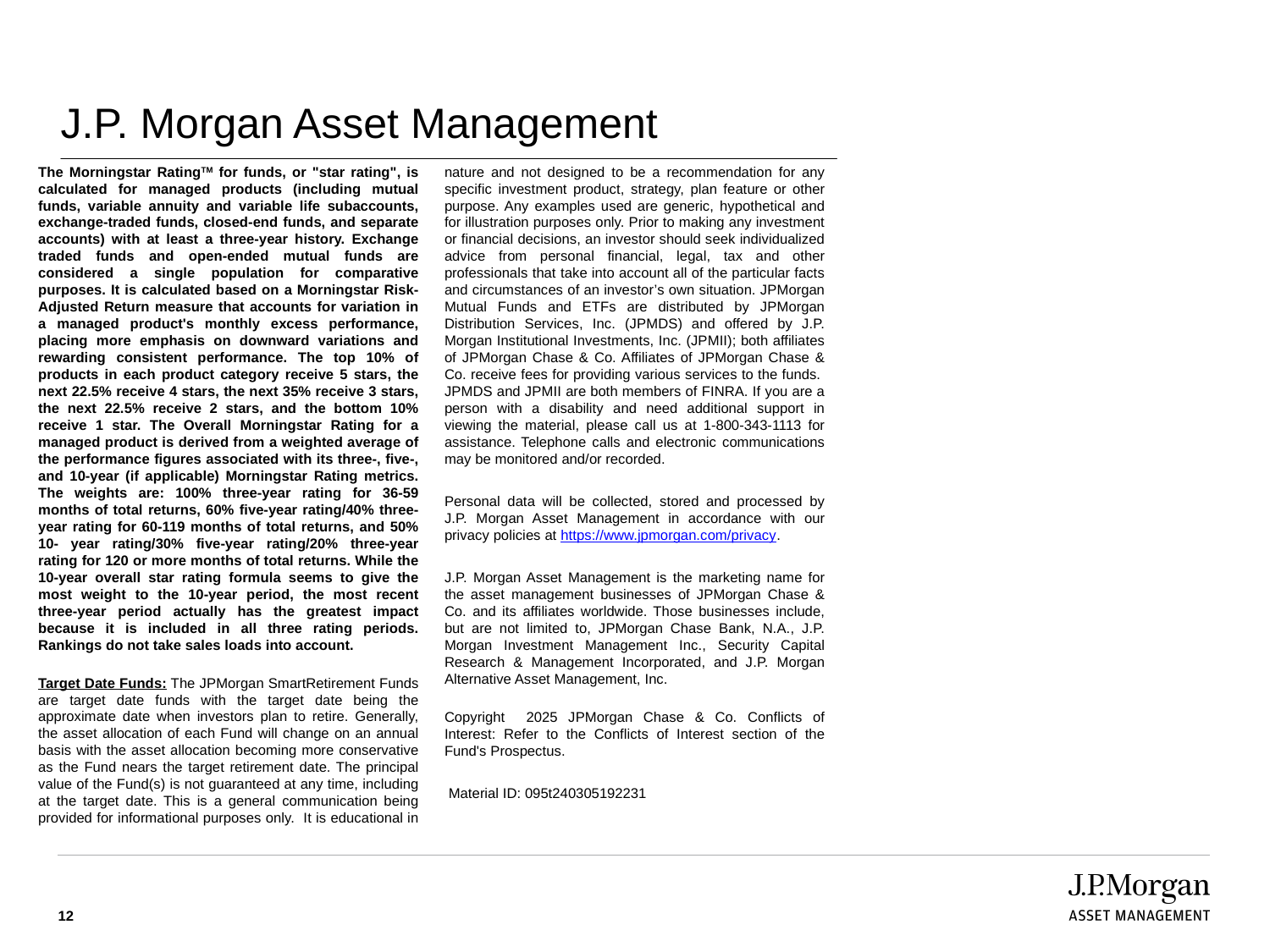

# J.P. Morgan Asset Management
The Morningstar RatingTM for funds, or "star rating", is calculated for managed products (including mutual funds, variable annuity and variable life subaccounts, exchange-traded funds, closed-end funds, and separate accounts) with at least a three-year history. Exchange traded funds and open-ended mutual funds are considered a single population for comparative purposes. It is calculated based on a Morningstar Risk-Adjusted Return measure that accounts for variation in a managed product's monthly excess performance, placing more emphasis on downward variations and rewarding consistent performance. The top 10% of products in each product category receive 5 stars, the next 22.5% receive 4 stars, the next 35% receive 3 stars, the next 22.5% receive 2 stars, and the bottom 10% receive 1 star. The Overall Morningstar Rating for a managed product is derived from a weighted average of the performance figures associated with its three-, five-, and 10-year (if applicable) Morningstar Rating metrics. The weights are: 100% three-year rating for 36-59 months of total returns, 60% five-year rating/40% three-year rating for 60-119 months of total returns, and 50% 10- year rating/30% five-year rating/20% three-year rating for 120 or more months of total returns. While the 10-year overall star rating formula seems to give the most weight to the 10-year period, the most recent three-year period actually has the greatest impact because it is included in all three rating periods. Rankings do not take sales loads into account.
Target Date Funds: The JPMorgan SmartRetirement Funds are target date funds with the target date being the approximate date when investors plan to retire. Generally, the asset allocation of each Fund will change on an annual basis with the asset allocation becoming more conservative as the Fund nears the target retirement date. The principal value of the Fund(s) is not guaranteed at any time, including at the target date. This is a general communication being provided for informational purposes only.  It is educational in nature and not designed to be a recommendation for any specific investment product, strategy, plan feature or other purpose. Any examples used are generic, hypothetical and for illustration purposes only. Prior to making any investment or financial decisions, an investor should seek individualized advice from personal financial, legal, tax and other professionals that take into account all of the particular facts and circumstances of an investor’s own situation. JPMorgan Mutual Funds and ETFs are distributed by JPMorgan Distribution Services, Inc. (JPMDS) and offered by J.P. Morgan Institutional Investments, Inc. (JPMII); both affiliates of JPMorgan Chase & Co. Affiliates of JPMorgan Chase & Co. receive fees for providing various services to the funds.  JPMDS and JPMII are both members of FINRA. If you are a person with a disability and need additional support in viewing the material, please call us at 1-800-343-1113 for assistance. Telephone calls and electronic communications may be monitored and/or recorded.

Personal data will be collected, stored and processed by J.P. Morgan Asset Management in accordance with our privacy policies at https://www.jpmorgan.com/privacy.

J.P. Morgan Asset Management is the marketing name for the asset management businesses of JPMorgan Chase & Co. and its affiliates worldwide. Those businesses include, but are not limited to, JPMorgan Chase Bank, N.A., J.P. Morgan Investment Management Inc., Security Capital Research & Management Incorporated, and J.P. Morgan Alternative Asset Management, Inc.
Copyright  2025 JPMorgan Chase & Co. Conflicts of Interest: Refer to the Conflicts of Interest section of the Fund's Prospectus.

 Material ID: 095t240305192231